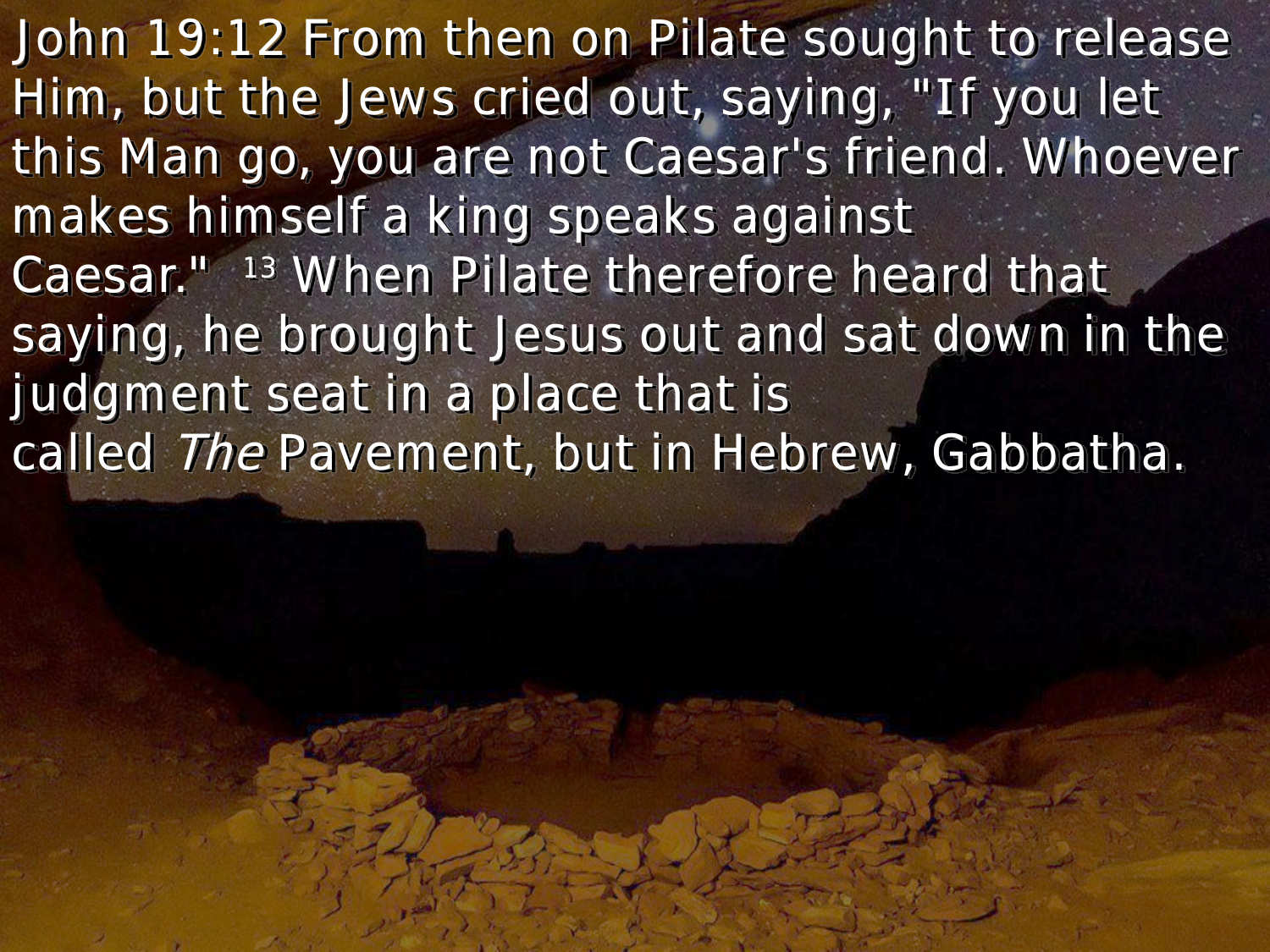

John 19:12 From then on Pilate sought to release Him, but the Jews cried out, saying, "If you let this Man go, you are not Caesar's friend. Whoever makes himself a king speaks against Caesar."  13 When Pilate therefore heard that saying, he brought Jesus out and sat down in the judgment seat in a place that is called The Pavement, but in Hebrew, Gabbatha.